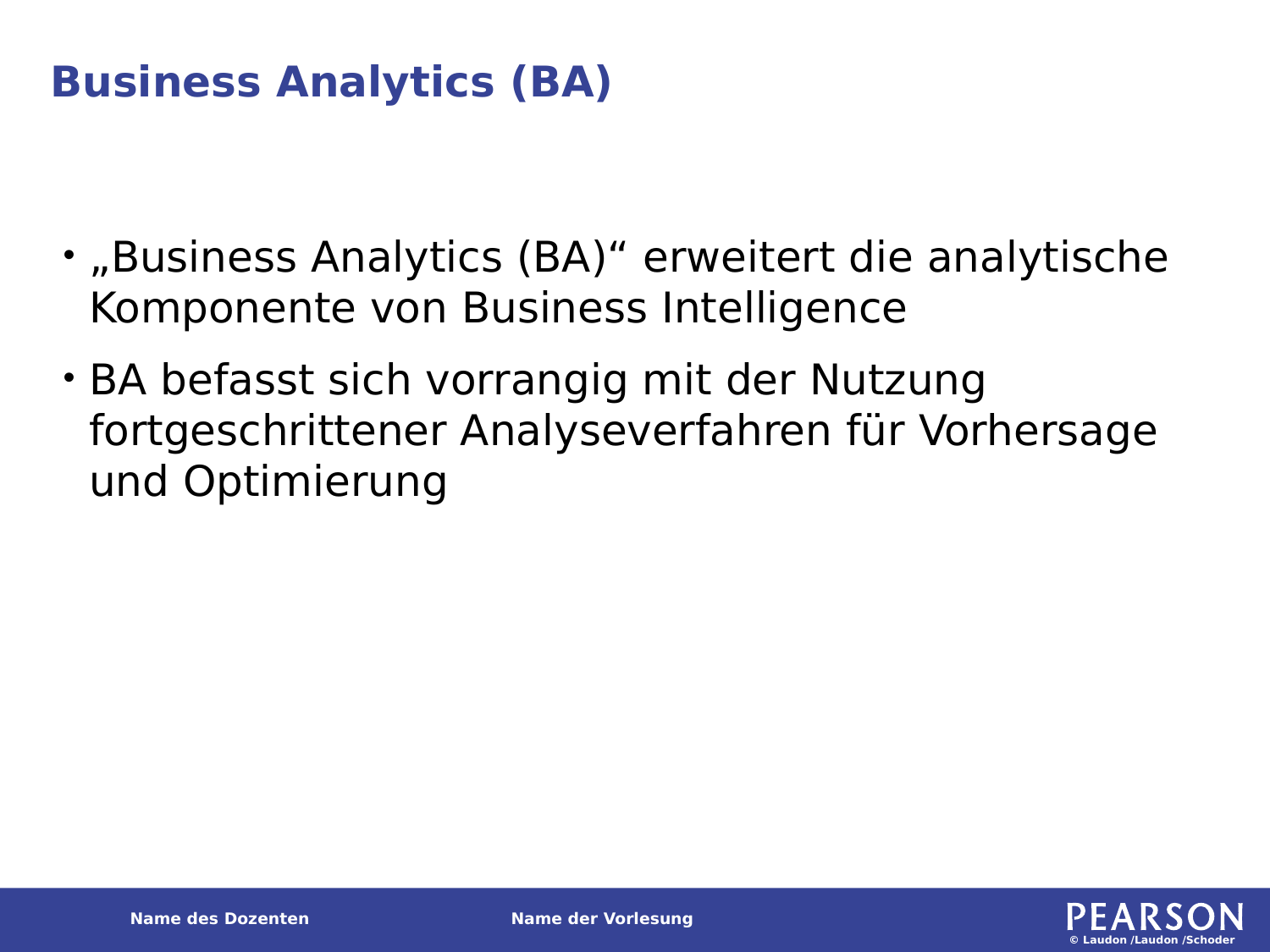

# Business Analytics (BA)

„Business Analytics (BA)“ erweitert die analytische Komponente von Business Intelligence
BA befasst sich vorrangig mit der Nutzung fortgeschrittener Analyseverfahren für Vorhersage und Optimierung